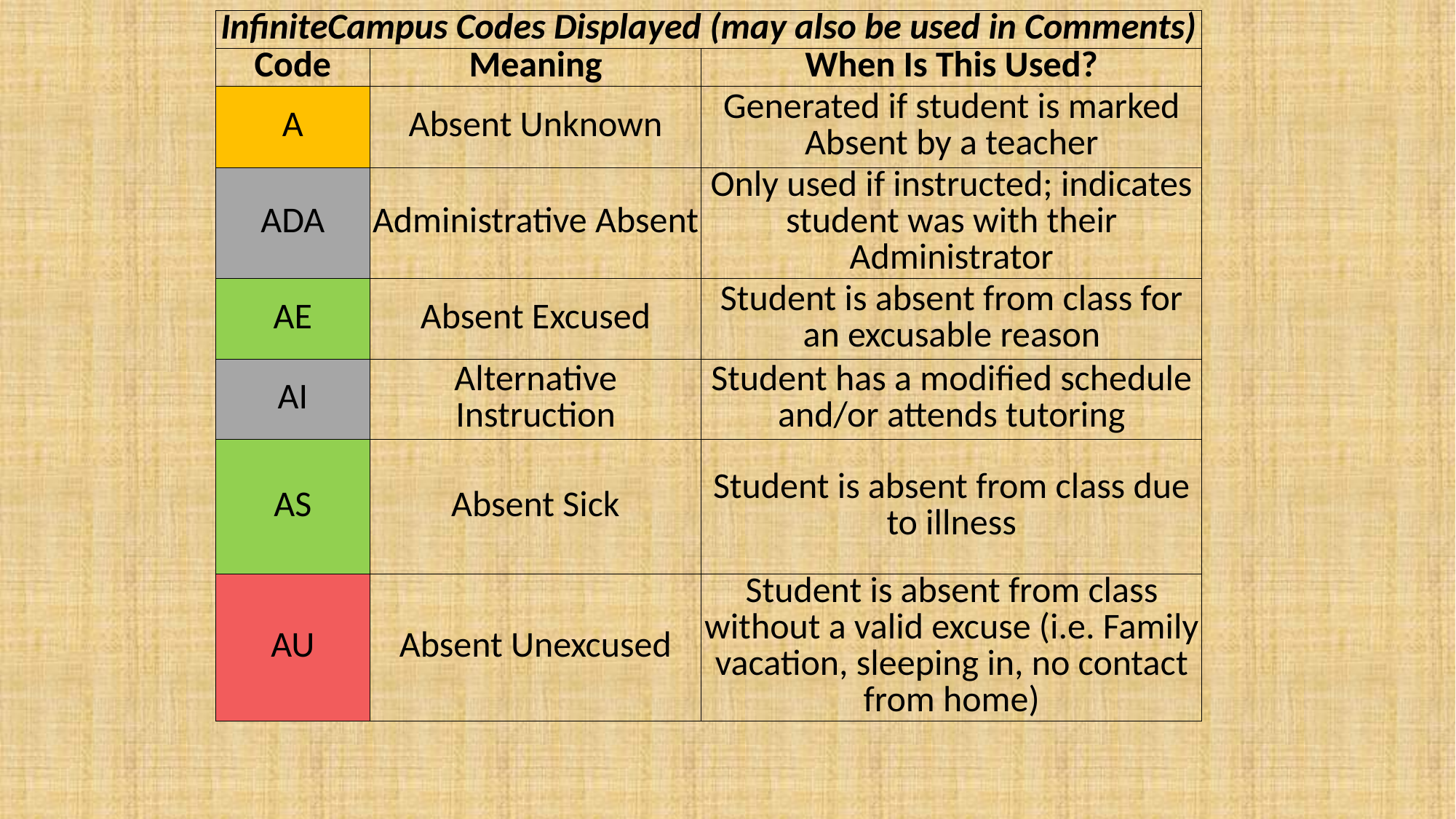

| InfiniteCampus Codes Displayed (may also be used in Comments) |  |  |
| --- | --- | --- |
| Code | Meaning | When Is This Used? |
| A | Absent Unknown | Generated if student is marked Absent by a teacher |
| ADA | Administrative Absent | Only used if instructed; indicates student was with their Administrator |
| AE | Absent Excused | Student is absent from class for an excusable reason |
| AI | Alternative Instruction | Student has a modified schedule and/or attends tutoring |
| AS | Absent Sick | Student is absent from class due to illness |
| AU | Absent Unexcused | Student is absent from class without a valid excuse (i.e. Family vacation, sleeping in, no contact from home) |